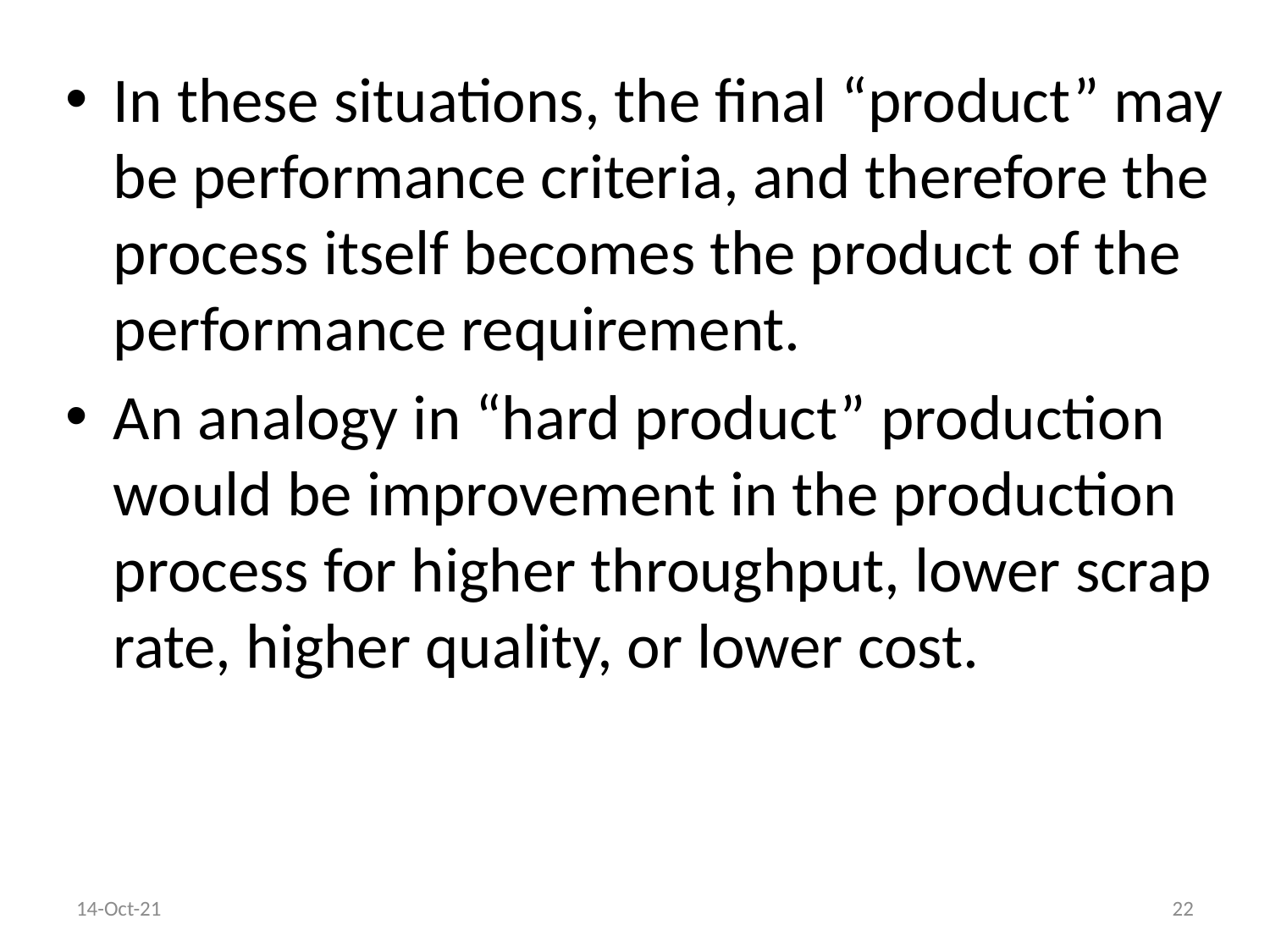

In these situations, the final “product” may be performance criteria, and therefore the process itself becomes the product of the performance requirement.
An analogy in “hard product” production would be improvement in the production process for higher throughput, lower scrap rate, higher quality, or lower cost.

14-Oct-21
22